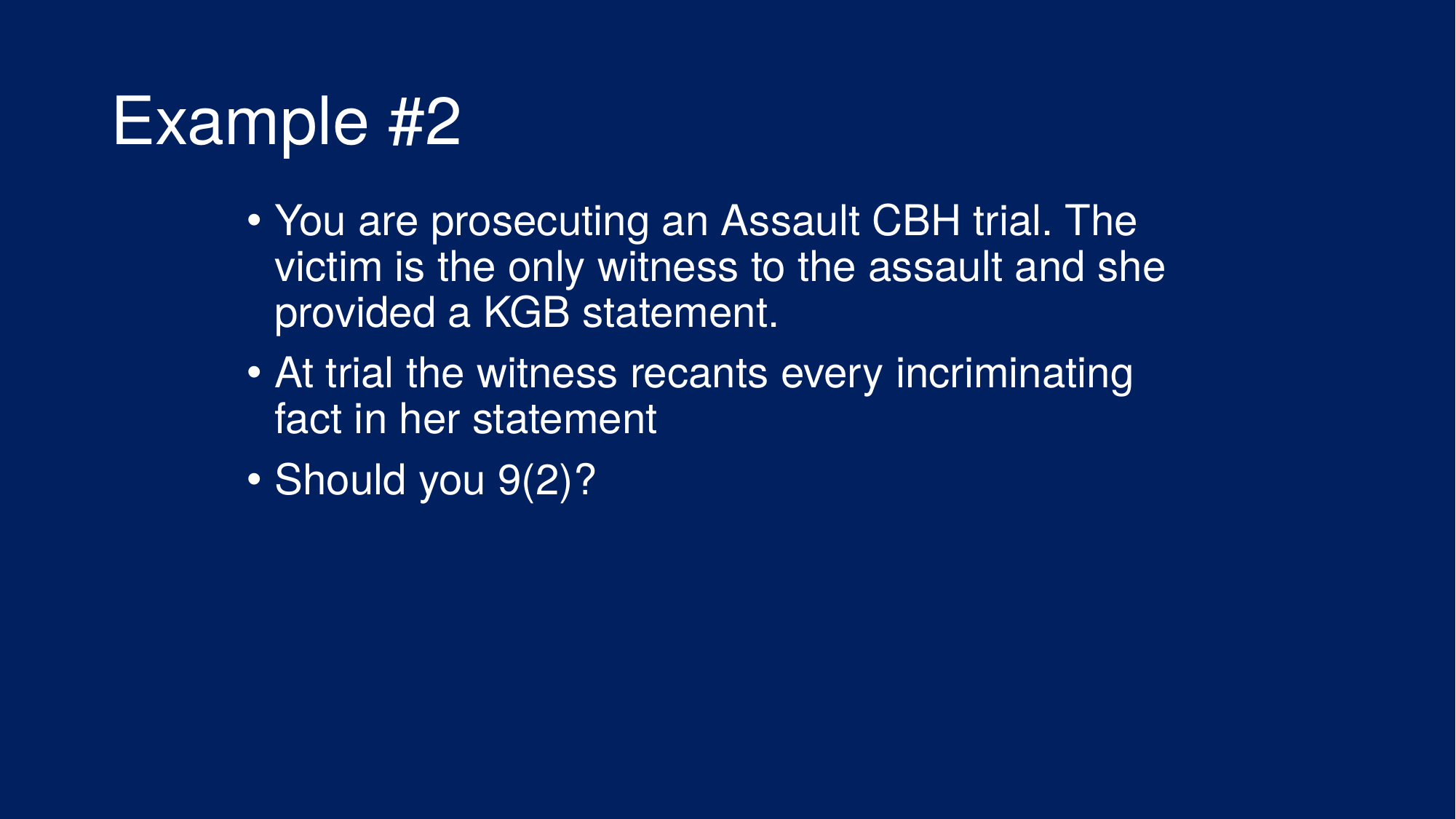

# Example #2
You are prosecuting an Assault CBH trial. The victim is the only witness to the assault and she provided a KGB statement.
At trial the witness recants every incriminating fact in her statement
Should you 9(2)?